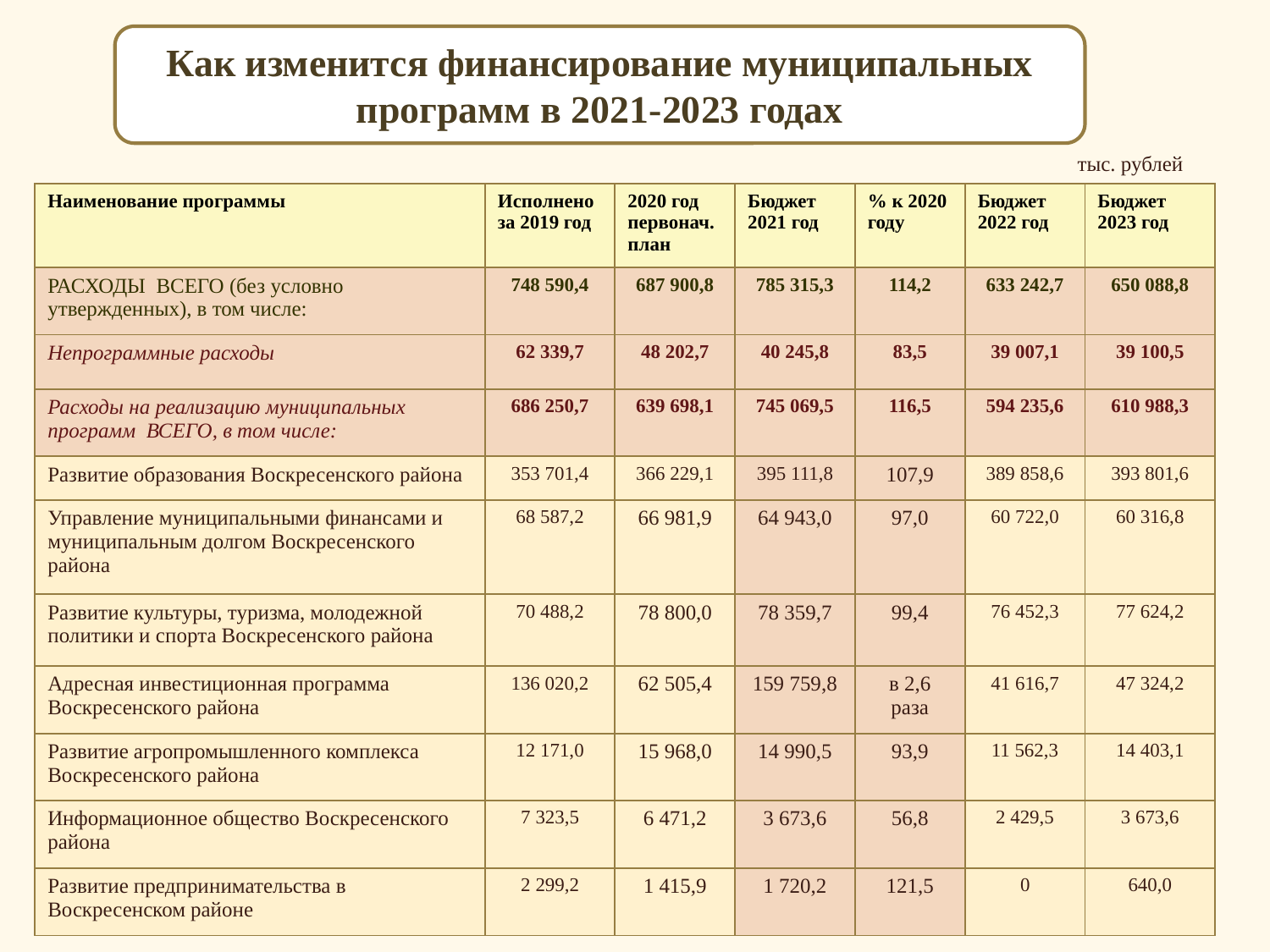

Как изменится финансирование муниципальных программ в 2021-2023 годах
тыс. рублей
| Наименование программы | Исполнено за 2019 год | 2020 год первонач. план | Бюджет 2021 год | % к 2020 году | Бюджет 2022 год | Бюджет 2023 год |
| --- | --- | --- | --- | --- | --- | --- |
| РАСХОДЫ ВСЕГО (без условно утвержденных), в том числе: | 748 590,4 | 687 900,8 | 785 315,3 | 114,2 | 633 242,7 | 650 088,8 |
| Непрограммные расходы | 62 339,7 | 48 202,7 | 40 245,8 | 83,5 | 39 007,1 | 39 100,5 |
| Расходы на реализацию муниципальных программ ВСЕГО, в том числе: | 686 250,7 | 639 698,1 | 745 069,5 | 116,5 | 594 235,6 | 610 988,3 |
| Развитие образования Воскресенского района | 353 701,4 | 366 229,1 | 395 111,8 | 107,9 | 389 858,6 | 393 801,6 |
| Управление муниципальными финансами и муниципальным долгом Воскресенского района | 68 587,2 | 66 981,9 | 64 943,0 | 97,0 | 60 722,0 | 60 316,8 |
| Развитие культуры, туризма, молодежной политики и спорта Воскресенского района | 70 488,2 | 78 800,0 | 78 359,7 | 99,4 | 76 452,3 | 77 624,2 |
| Адресная инвестиционная программа Воскресенского района | 136 020,2 | 62 505,4 | 159 759,8 | в 2,6 раза | 41 616,7 | 47 324,2 |
| Развитие агропромышленного комплекса Воскресенского района | 12 171,0 | 15 968,0 | 14 990,5 | 93,9 | 11 562,3 | 14 403,1 |
| Информационное общество Воскресенского района | 7 323,5 | 6 471,2 | 3 673,6 | 56,8 | 2 429,5 | 3 673,6 |
| Развитие предпринимательства в Воскресенском районе | 2 299,2 | 1 415,9 | 1 720,2 | 121,5 | 0 | 640,0 |